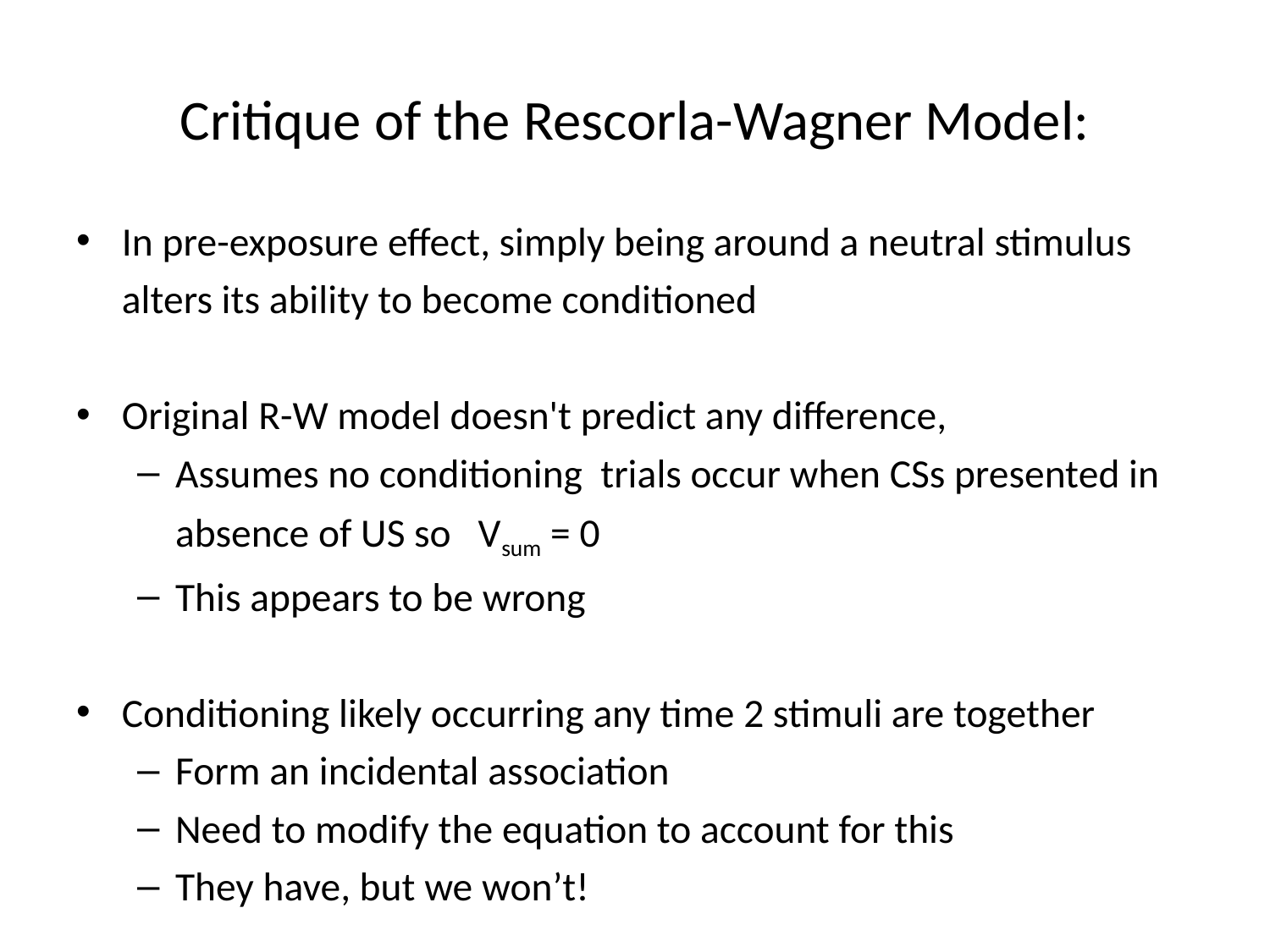

# Critique of the Rescorla-Wagner Model:

In pre-exposure effect, simply being around a neutral stimulus alters its ability to become conditioned

Original R-W model doesn't predict any difference,
Assumes no conditioning  trials occur when CSs presented in absence of US so   Vsum = 0
This appears to be wrong

Conditioning likely occurring any time 2 stimuli are together
Form an incidental association
Need to modify the equation to account for this
They have, but we won’t!